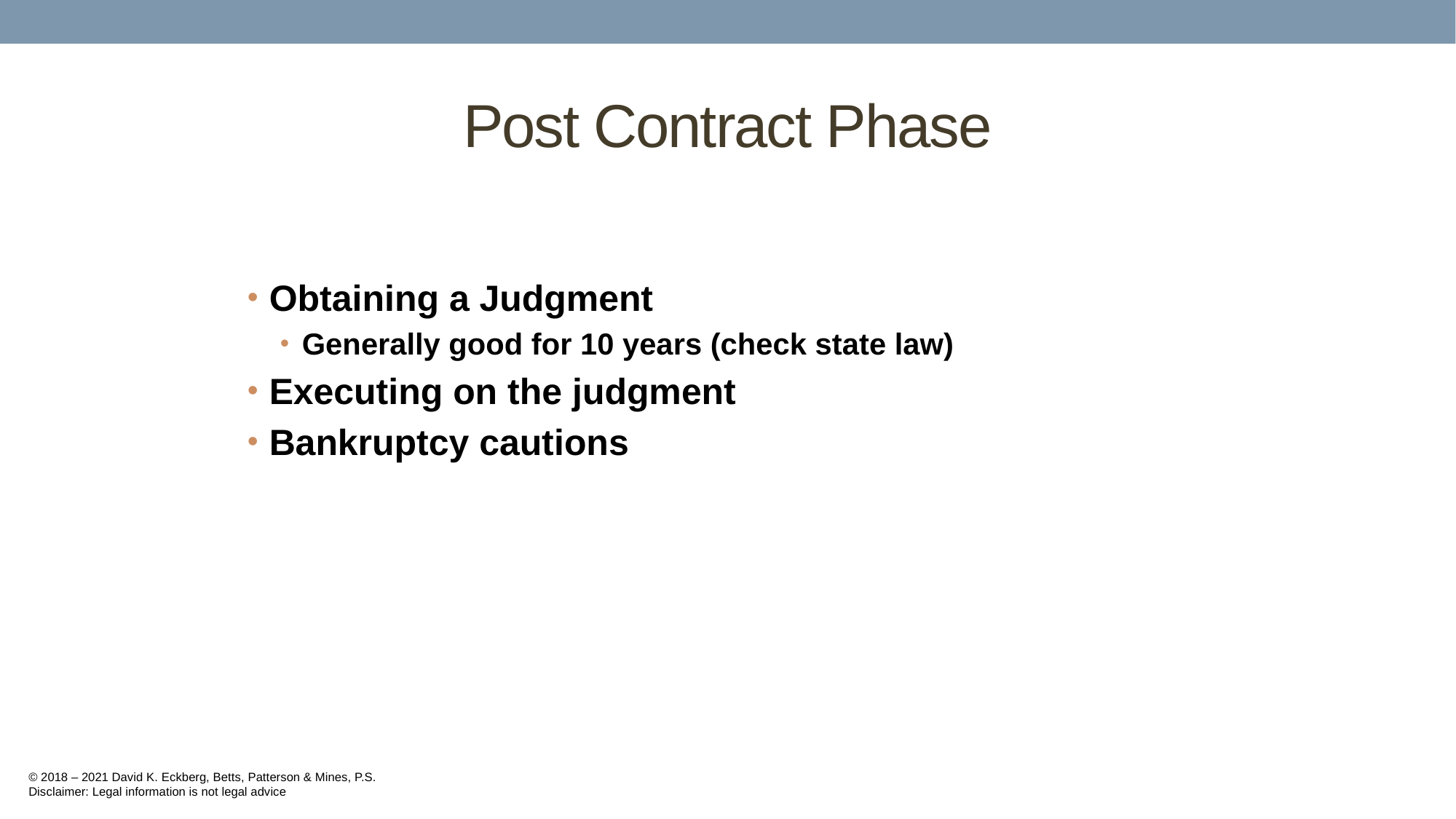

# Post Contract Phase

Obtaining a Judgment
Generally good for 10 years (check state law)
Executing on the judgment
Bankruptcy cautions
© 2018 – 2021 David K. Eckberg, Betts, Patterson & Mines, P.S.
Disclaimer: Legal information is not legal advice